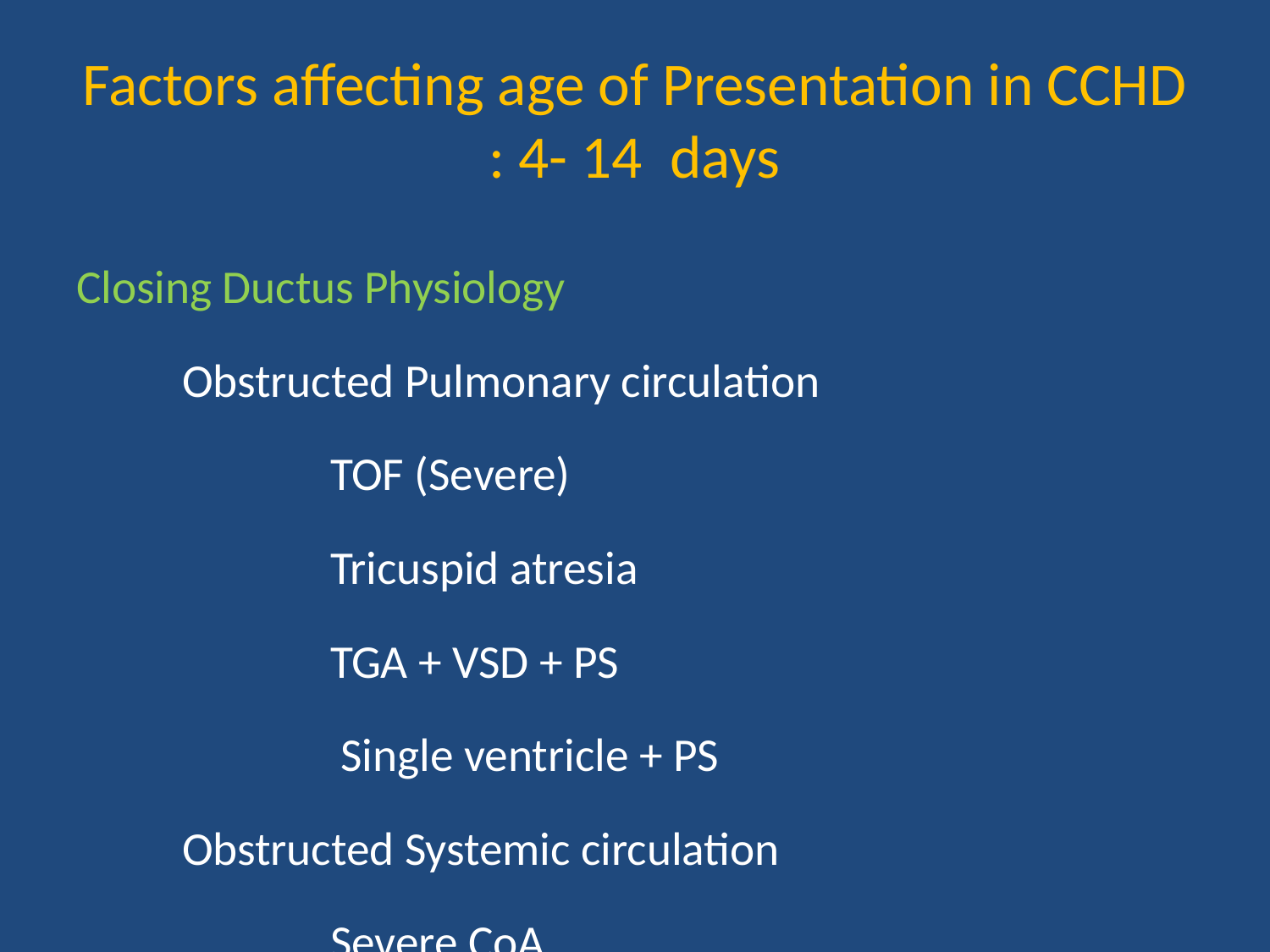

# Factors affecting age of Presentation in CCHD : 4- 14  days
Closing Ductus Physiology
          Obstructed Pulmonary circulation
                        TOF (Severe)
                        Tricuspid atresia
                        TGA + VSD + PS
                         Single ventricle + PS
          Obstructed Systemic circulation
                        Severe CoA